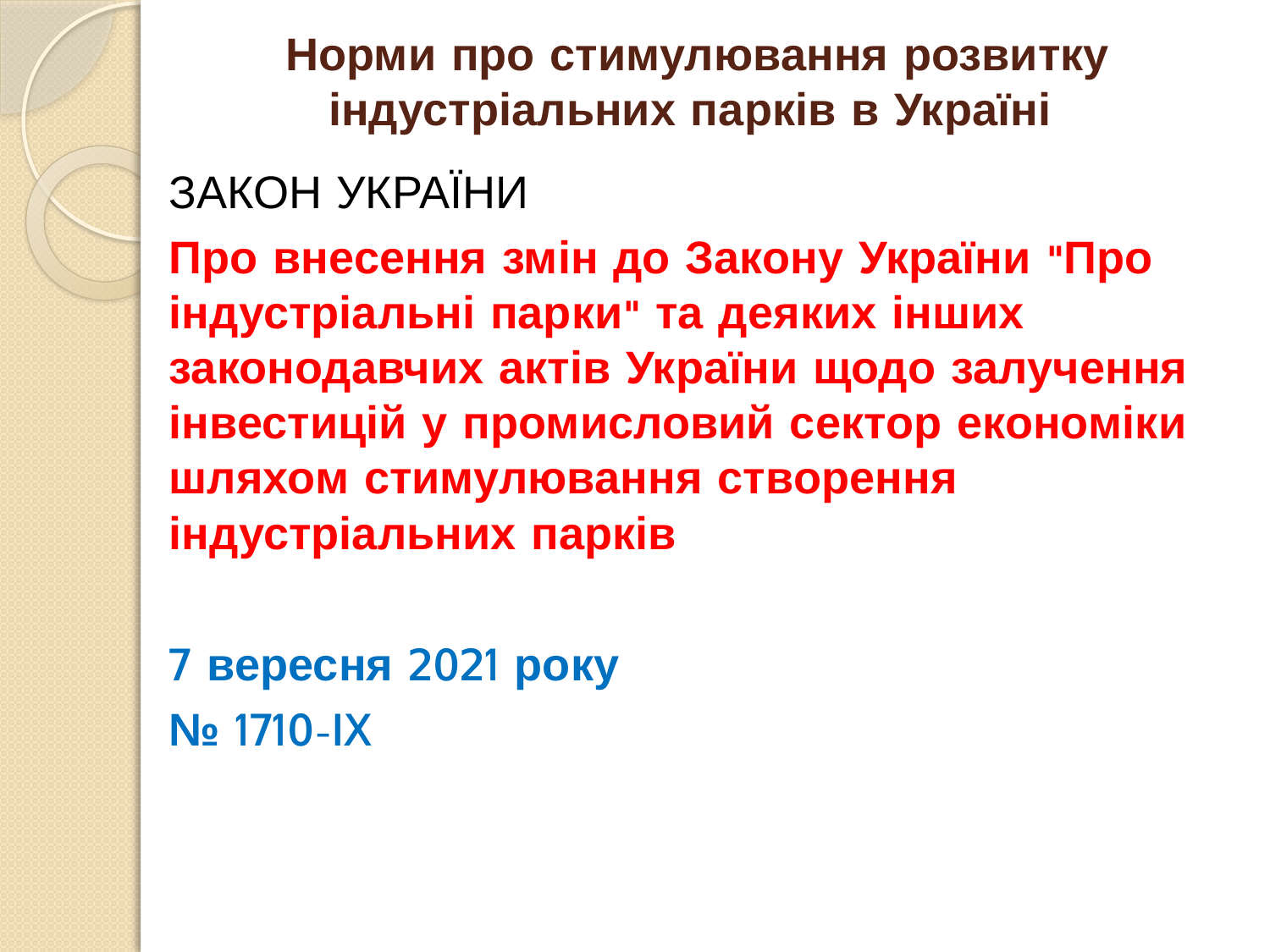

# Норми про стимулювання розвитку індустріальних парків в Україні
ЗАКОН УКРАЇНИ
Про внесення змін до Закону України "Про індустріальні парки" та деяких інших законодавчих актів України щодо залучення інвестицій у промисловий сектор економіки шляхом стимулювання створення індустріальних парків

7 вересня 2021 року
№ 1710-IX